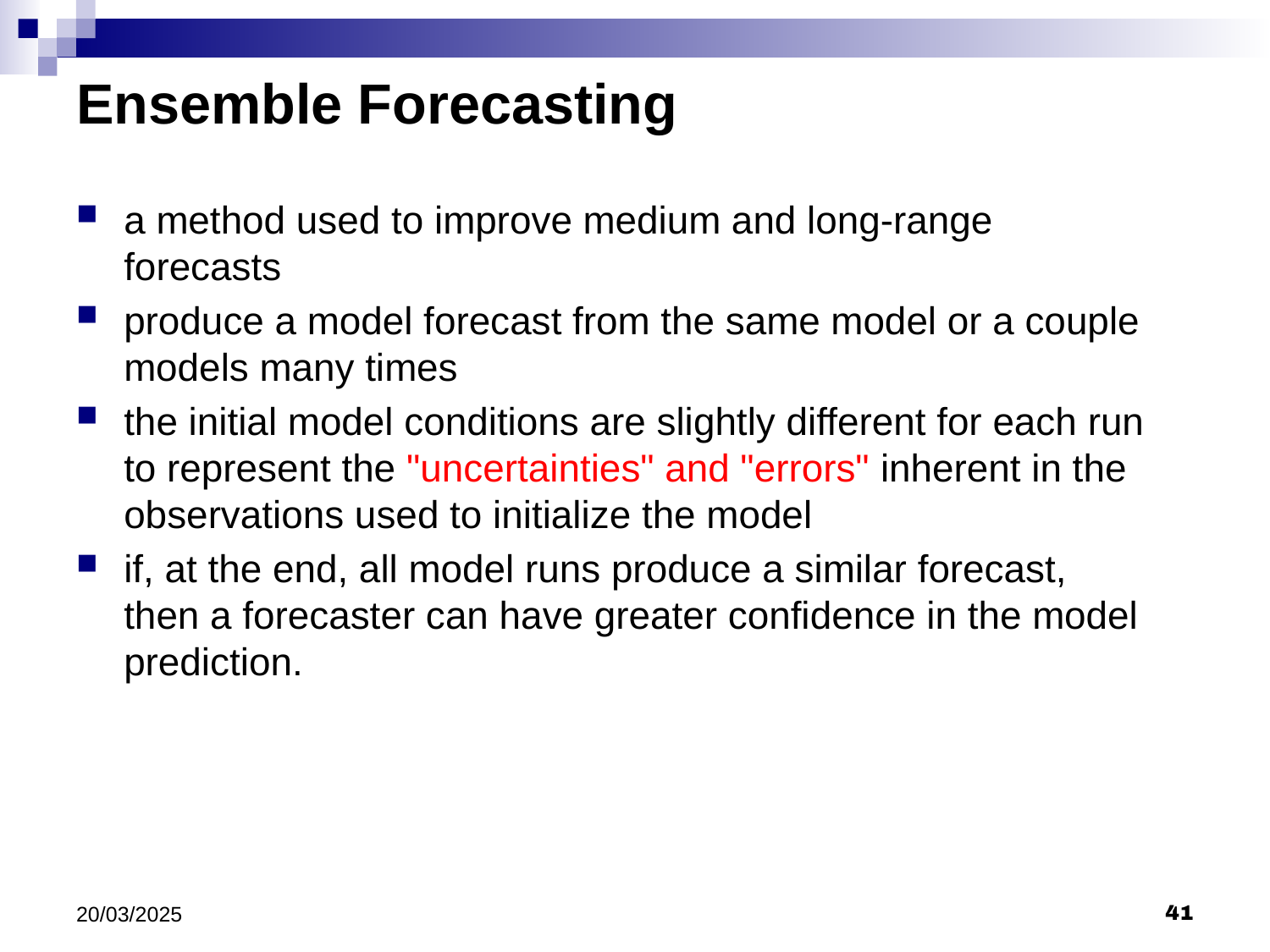

# Ensemble Forecasting
a method used to improve medium and long-range forecasts
produce a model forecast from the same model or a couple models many times
the initial model conditions are slightly different for each run to represent the "uncertainties" and "errors" inherent in the observations used to initialize the model
if, at the end, all model runs produce a similar forecast, then a forecaster can have greater confidence in the model prediction.
20/03/2025
41